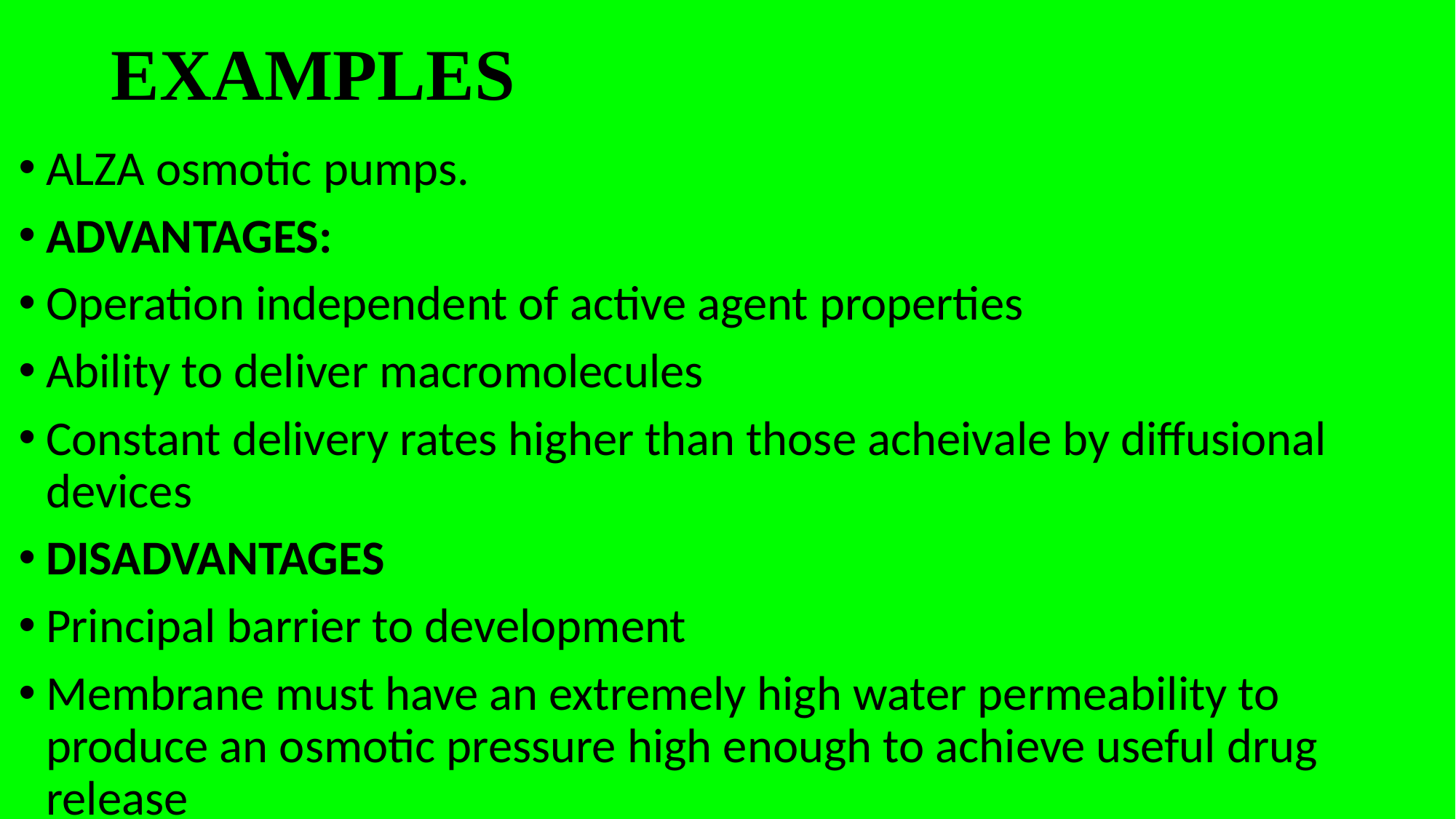

# EXAMPLES
ALZA osmotic pumps.
ADVANTAGES:
Operation independent of active agent properties
Ability to deliver macromolecules
Constant delivery rates higher than those acheivale by diffusional devices
DISADVANTAGES
Principal barrier to development
Membrane must have an extremely high water permeability to produce an osmotic pressure high enough to achieve useful drug release